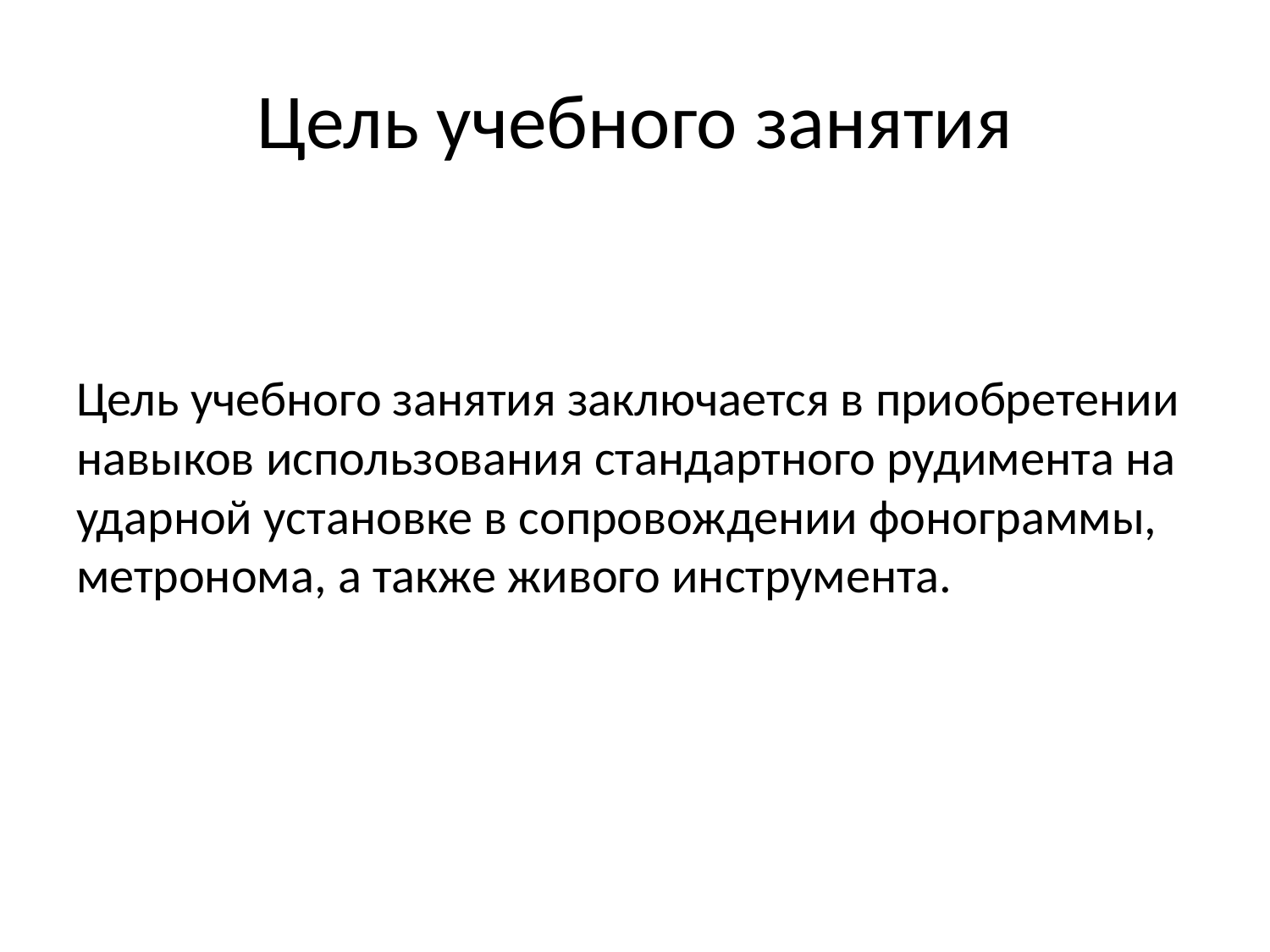

# Цель учебного занятия

Цель учебного занятия заключается в приобретении навыков использования стандартного рудимента на ударной установке в сопровождении фонограммы, метронома, а также живого инструмента.